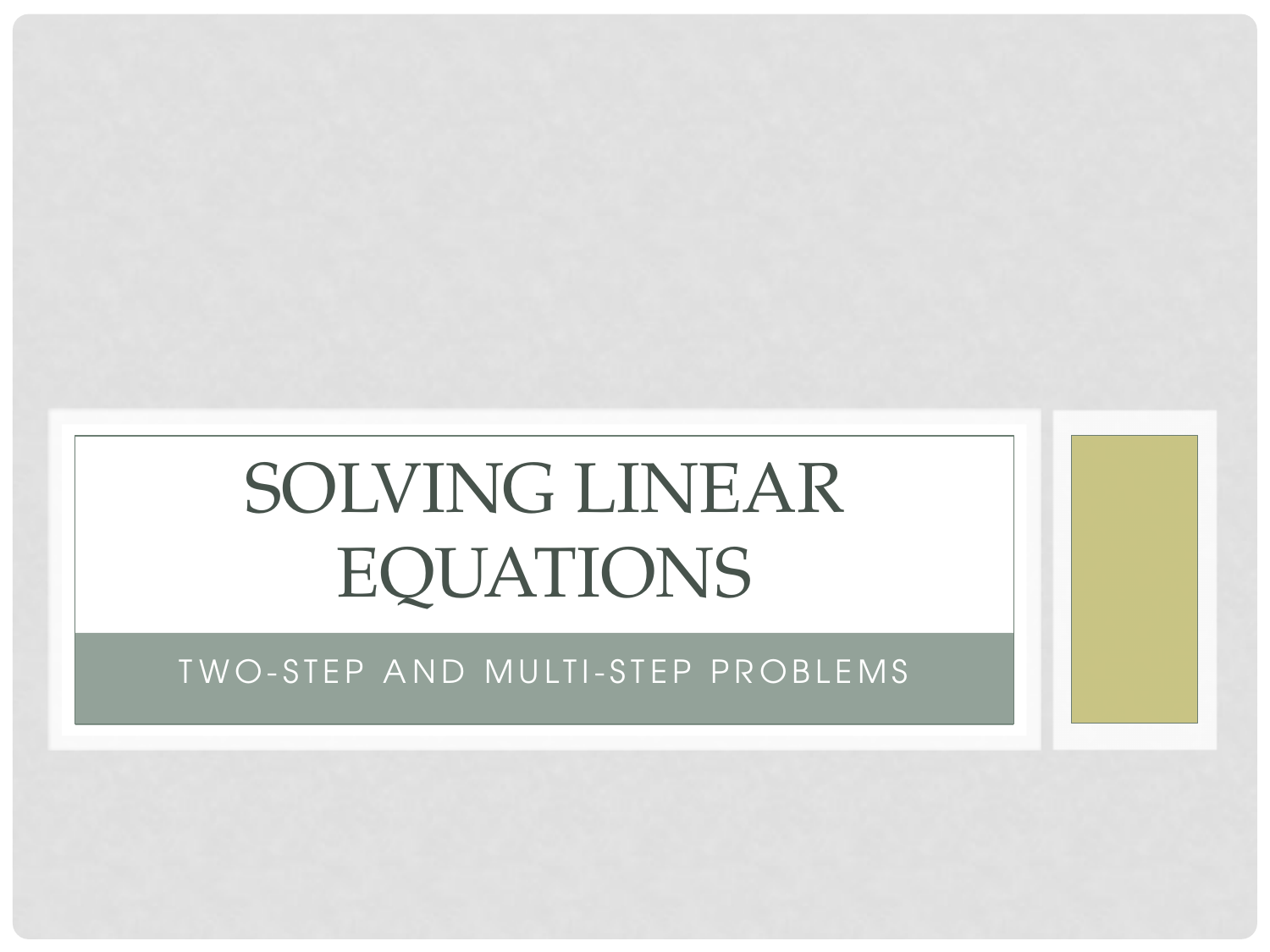

# Solving linear equations
Two-step and multi-step problems